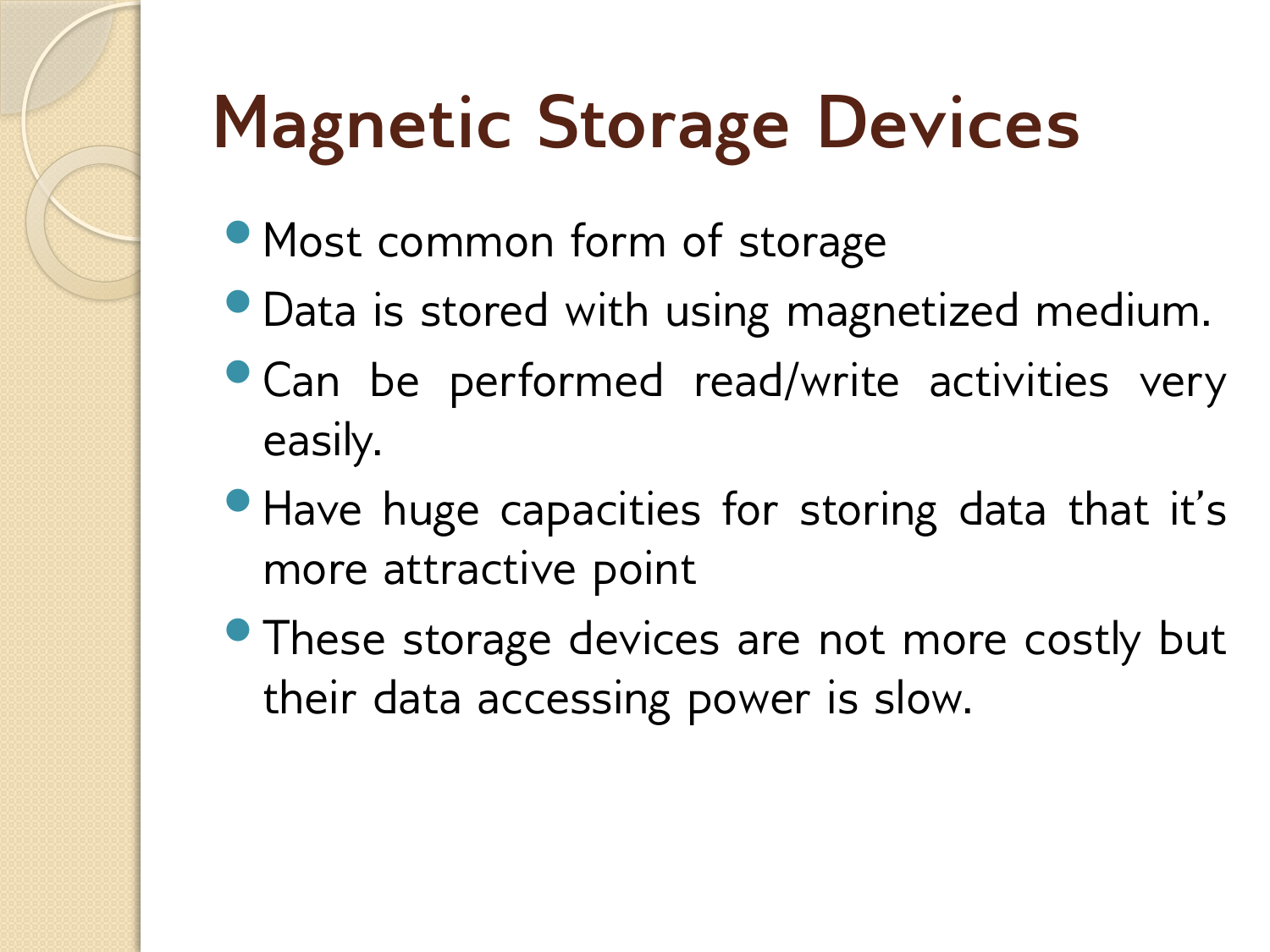

# Magnetic Storage Devices
Most common form of storage
Data is stored with using magnetized medium.
Can be performed read/write activities very easily.
Have huge capacities for storing data that it’s more attractive point
These storage devices are not more costly but their data accessing power is slow.